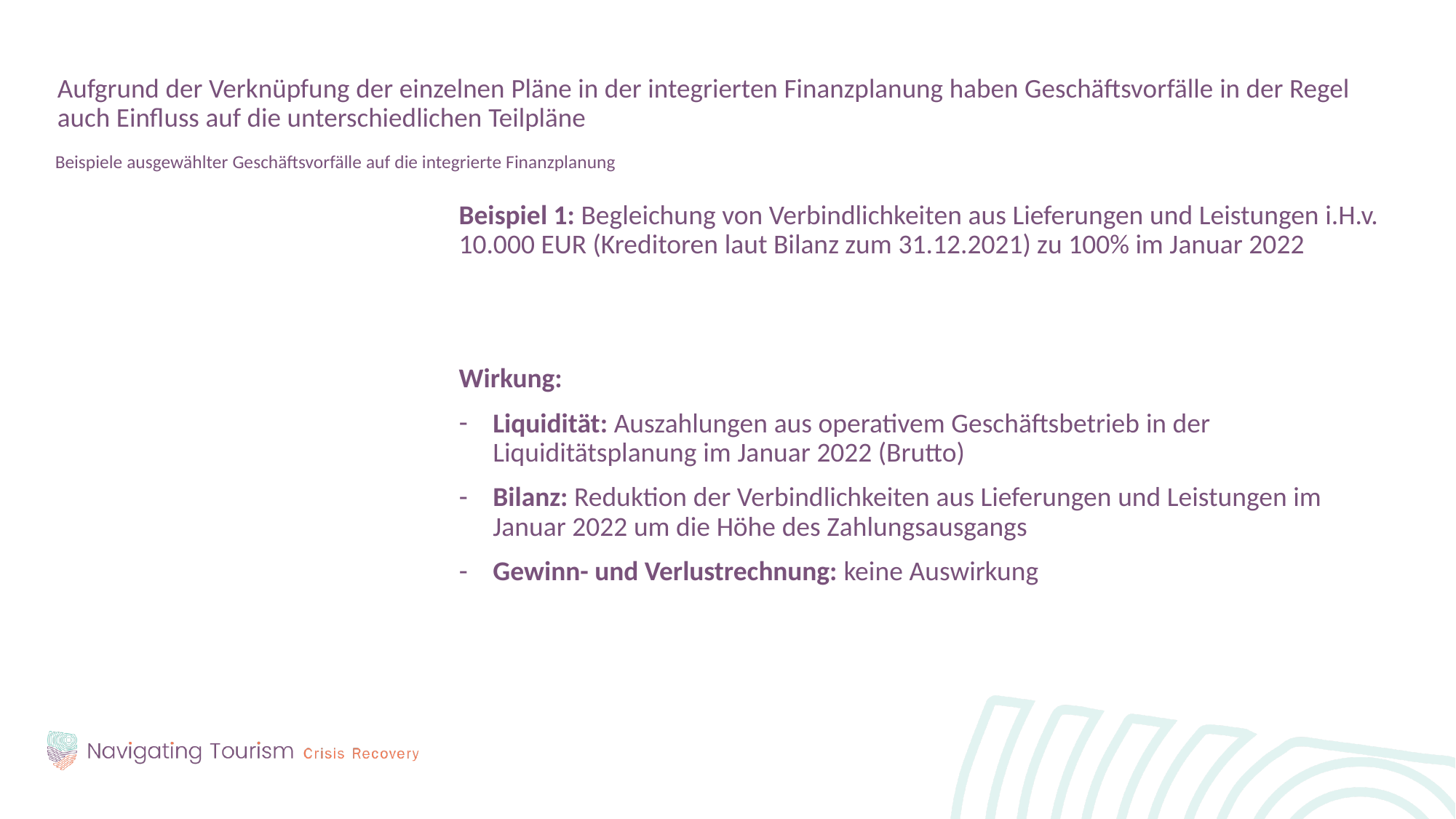

Aufgrund der Verknüpfung der einzelnen Pläne in der integrierten Finanzplanung haben Geschäftsvorfälle in der Regel auch Einfluss auf die unterschiedlichen Teilpläne

Beispiele ausgewählter Geschäftsvorfälle auf die integrierte Finanzplanung

Beispiel 1: Begleichung von Verbindlichkeiten aus Lieferungen und Leistungen i.H.v. 10.000 EUR (Kreditoren laut Bilanz zum 31.12.2021) zu 100% im Januar 2022

Wirkung:
Liquidität: Auszahlungen aus operativem Geschäftsbetrieb in der Liquiditätsplanung im Januar 2022 (Brutto)
Bilanz: Reduktion der Verbindlichkeiten aus Lieferungen und Leistungen im Januar 2022 um die Höhe des Zahlungsausgangs
Gewinn- und Verlustrechnung: keine Auswirkung